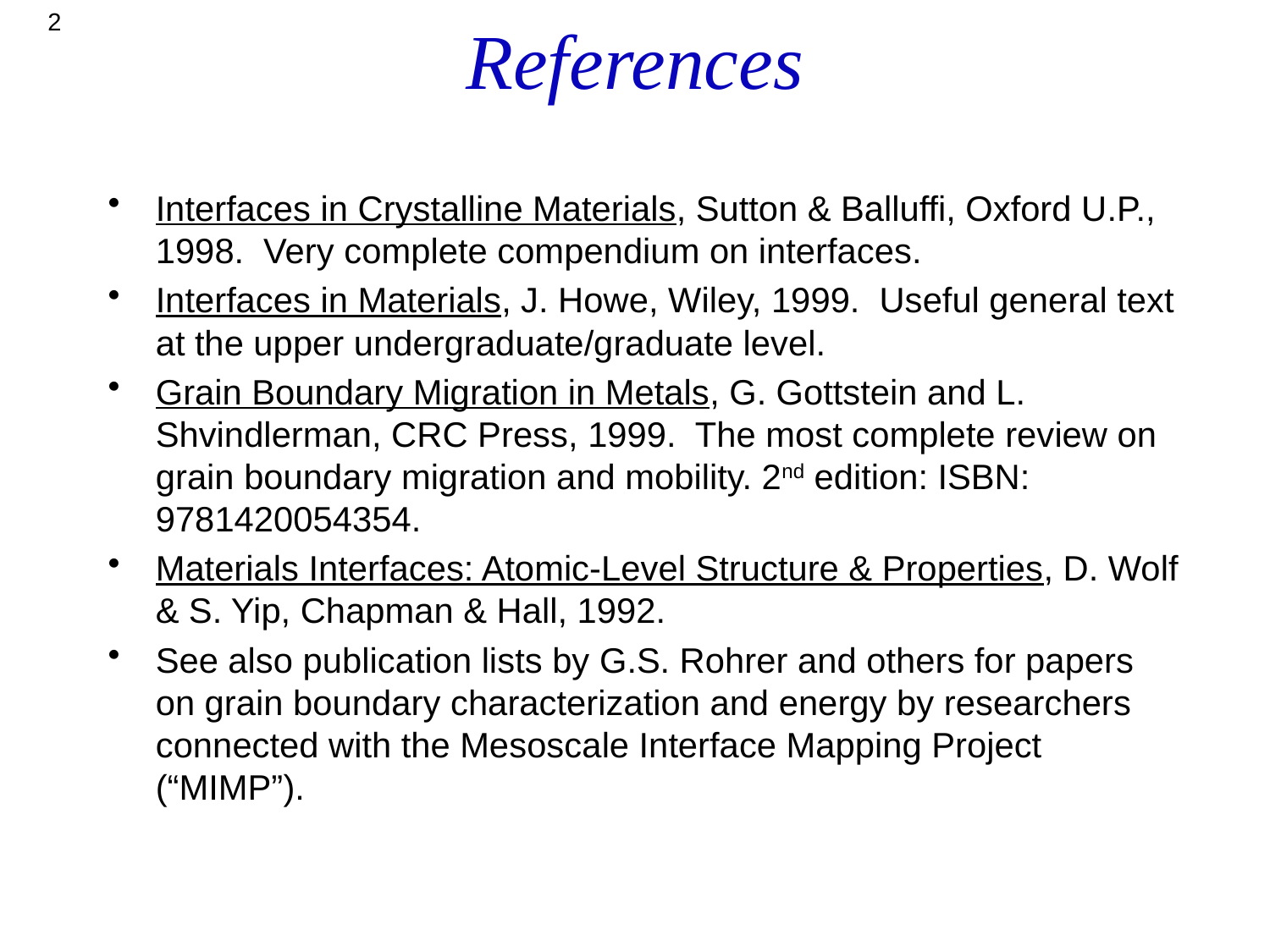

2
# References
Interfaces in Crystalline Materials, Sutton & Balluffi, Oxford U.P., 1998.  Very complete compendium on interfaces.
Interfaces in Materials, J. Howe, Wiley, 1999.  Useful general text at the upper undergraduate/graduate level.
Grain Boundary Migration in Metals, G. Gottstein and L. Shvindlerman, CRC Press, 1999.  The most complete review on grain boundary migration and mobility. 2nd edition: ISBN: 9781420054354.
Materials Interfaces: Atomic-Level Structure & Properties, D. Wolf & S. Yip, Chapman & Hall, 1992.
See also publication lists by G.S. Rohrer and others for papers on grain boundary characterization and energy by researchers connected with the Mesoscale Interface Mapping Project (“MIMP”).